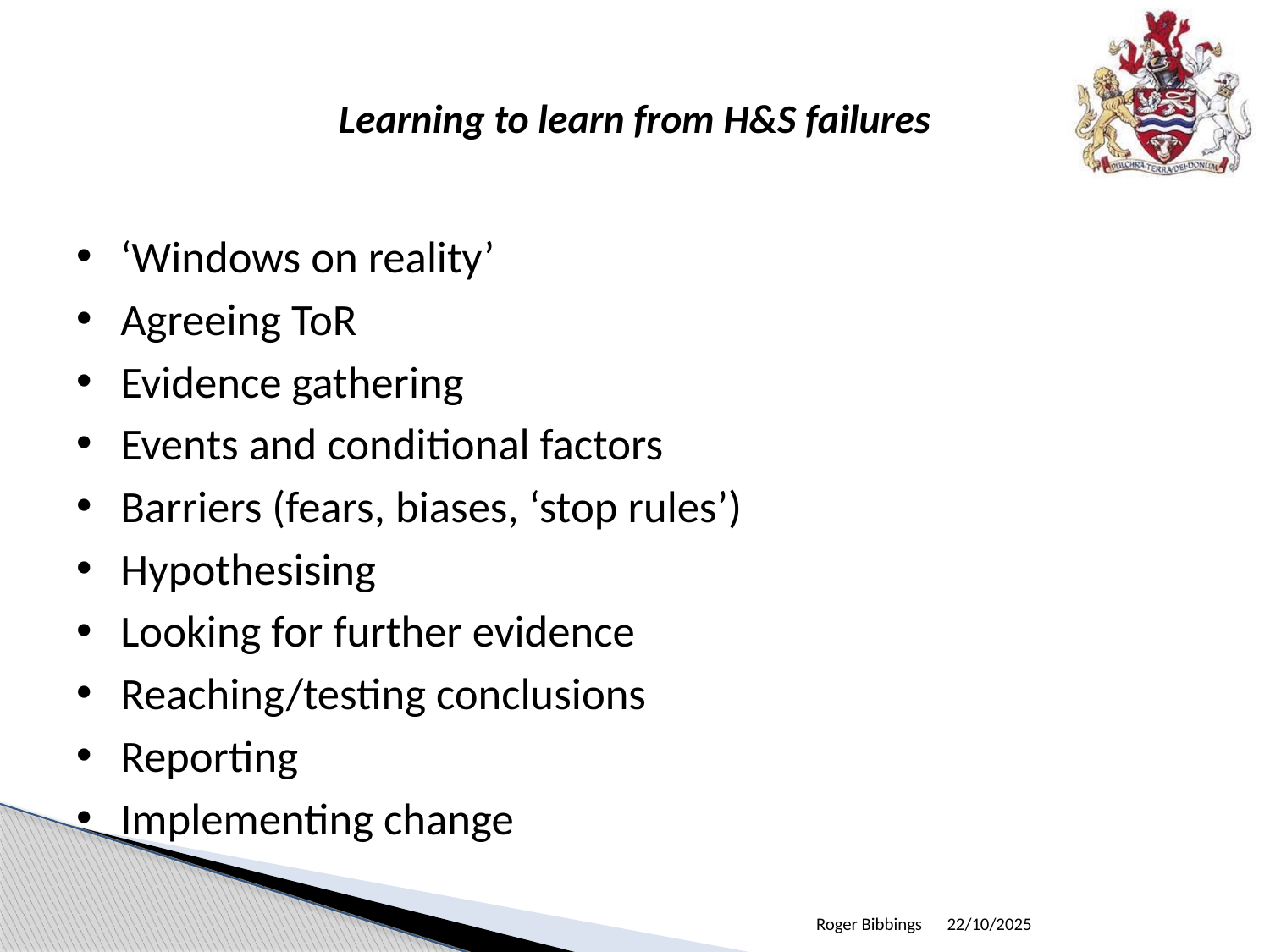

# Learning to learn from H&S failures
‘Windows on reality’
Agreeing ToR
Evidence gathering
Events and conditional factors
Barriers (fears, biases, ‘stop rules’)
Hypothesising
Looking for further evidence
Reaching/testing conclusions
Reporting
Implementing change